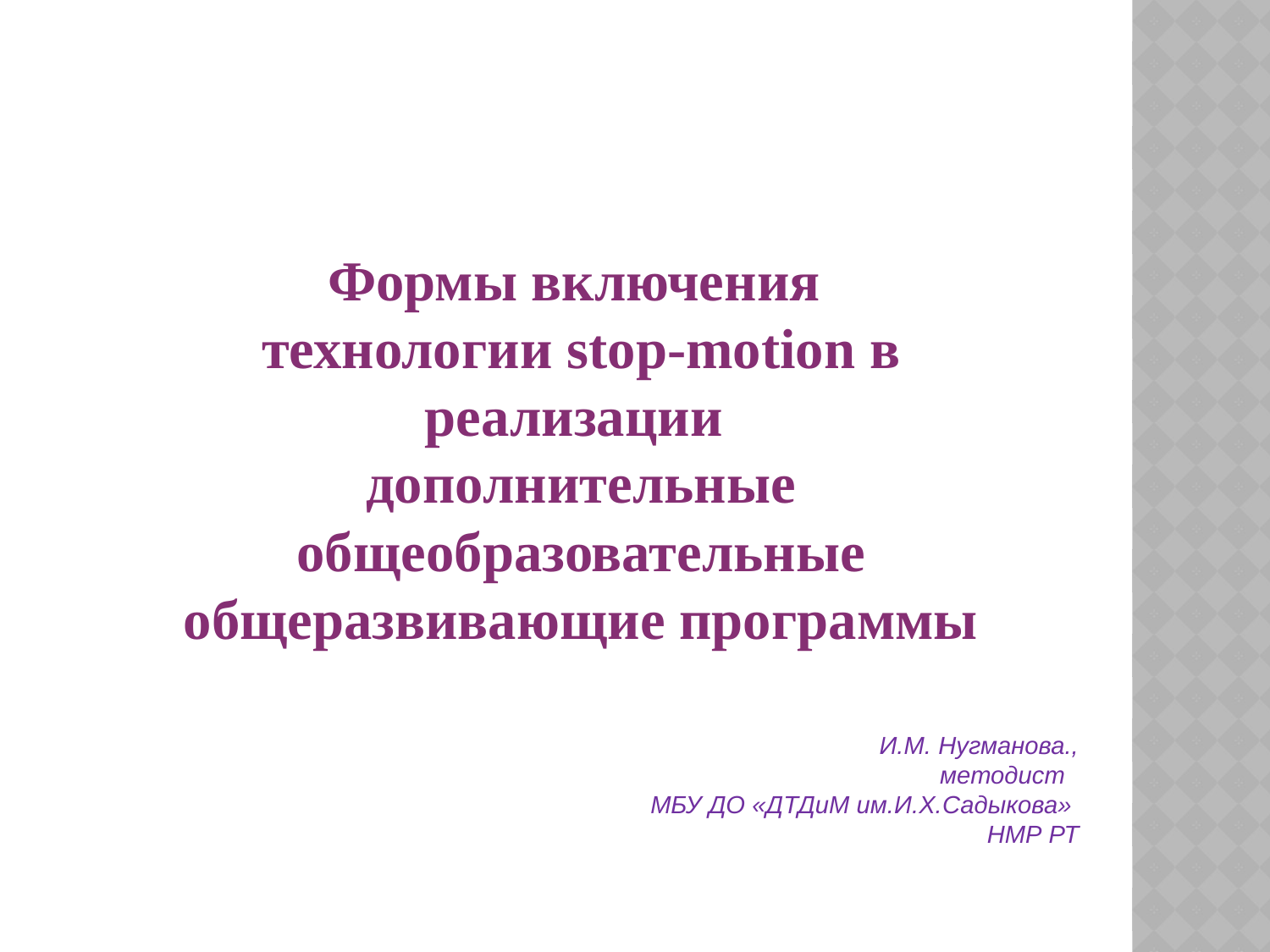

Формы включения
технологии stop-motion в реализации
дополнительные общеобразовательные общеразвивающие программы
И.М. Нугманова.,
методист
МБУ ДО «ДТДиМ им.И.Х.Садыкова»
НМР РТ